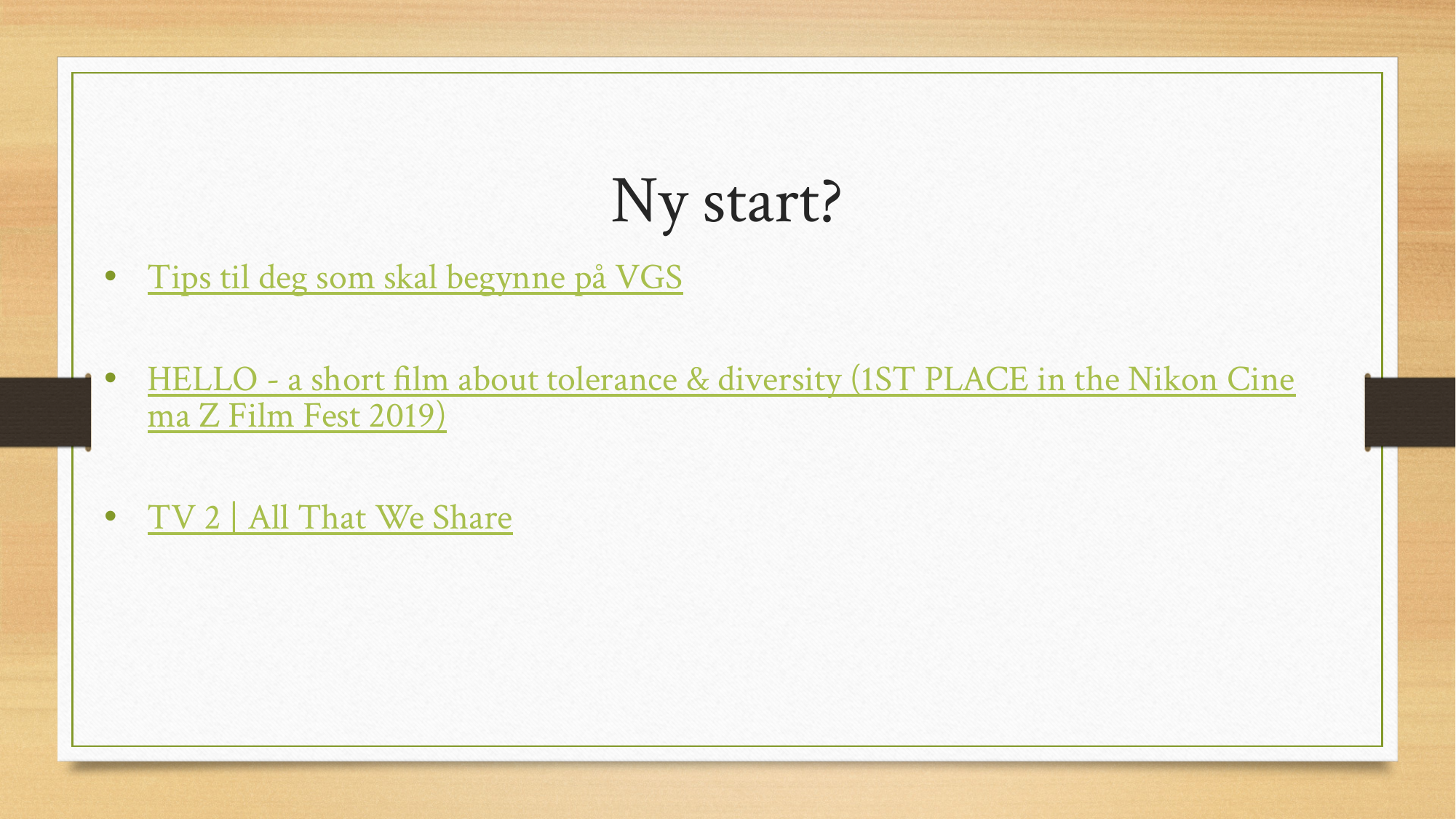

# Ny start?
Tips til deg som skal begynne på VGS

HELLO - a short film about tolerance & diversity (1ST PLACE in the Nikon Cinema Z Film Fest 2019)

TV 2 | All That We Share